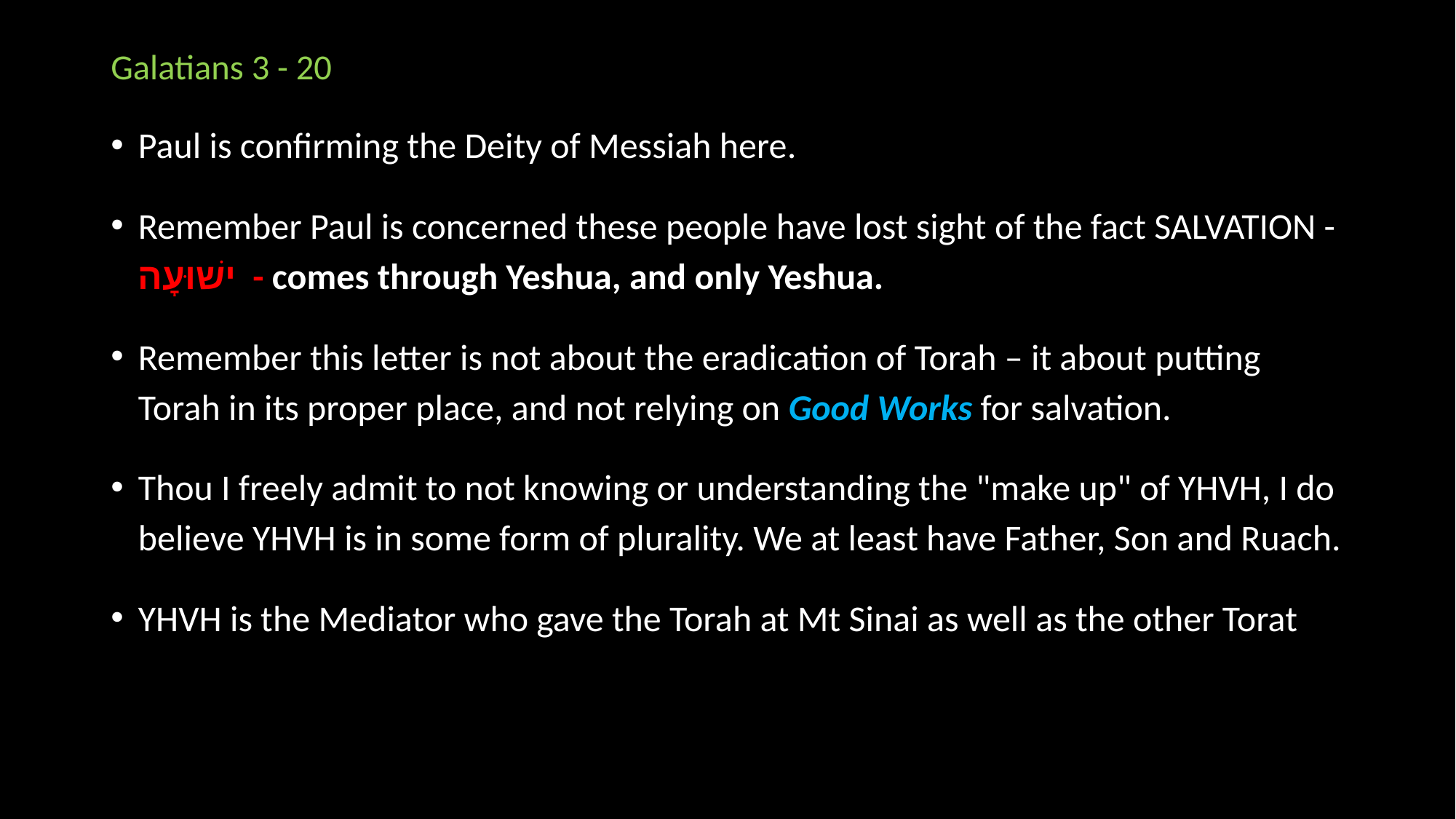

# Galatians 3 - 20
Paul is confirming the Deity of Messiah here.
Remember Paul is concerned these people have lost sight of the fact SALVATION - ישׁוּעׇה  - comes through Yeshua, and only Yeshua.
Remember this letter is not about the eradication of Torah – it about putting Torah in its proper place, and not relying on Good Works for salvation.
Thou I freely admit to not knowing or understanding the "make up" of YHVH, I do believe YHVH is in some form of plurality. We at least have Father, Son and Ruach.
YHVH is the Mediator who gave the Torah at Mt Sinai as well as the other Torat